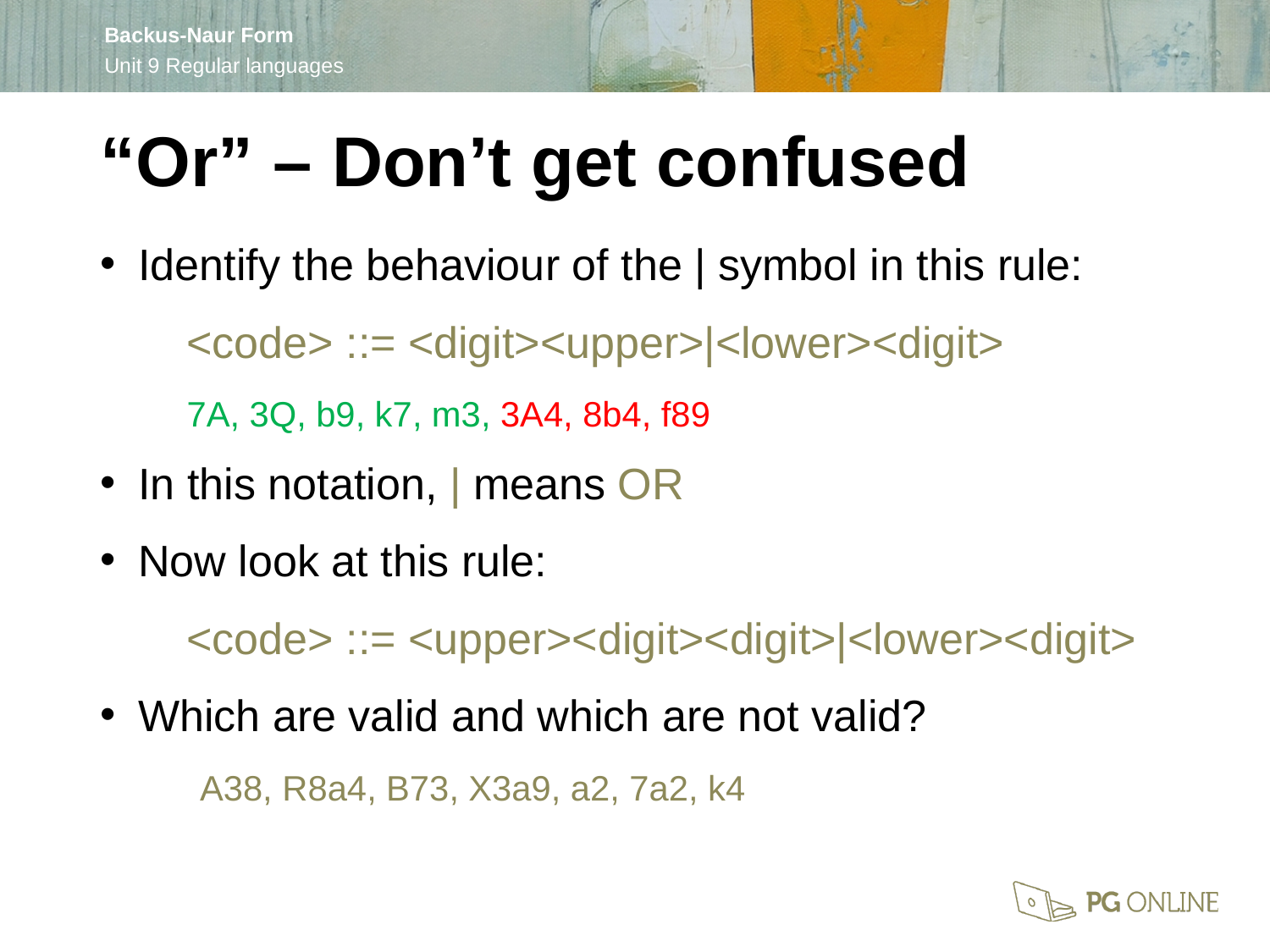

“Or” – Don’t get confused
Identify the behaviour of the | symbol in this rule:
<code> ::= <digit><upper>|<lower><digit>
7A, 3Q, b9, k7, m3, 3A4, 8b4, f89
In this notation, | means OR
Now look at this rule:
<code> ::= <upper><digit><digit>|<lower><digit>
Which are valid and which are not valid?
A38, R8a4, B73, X3a9, a2, 7a2, k4